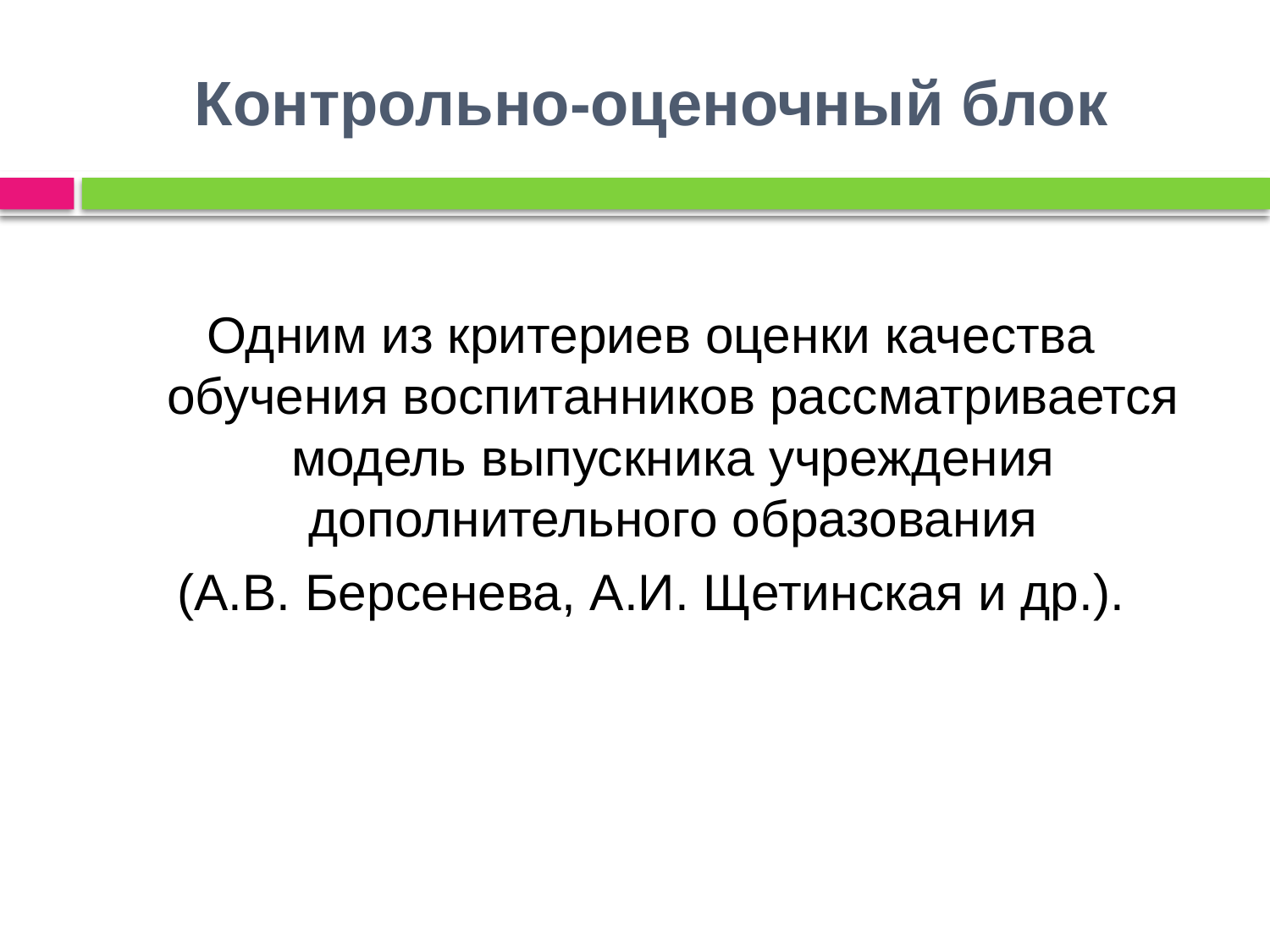

# Контрольно-оценочный блок

Одним из критериев оценки качества обучения воспитанников рассматривается модель выпускника учреждения дополнительного образования
 (А.В. Берсенева, А.И. Щетинская и др.).